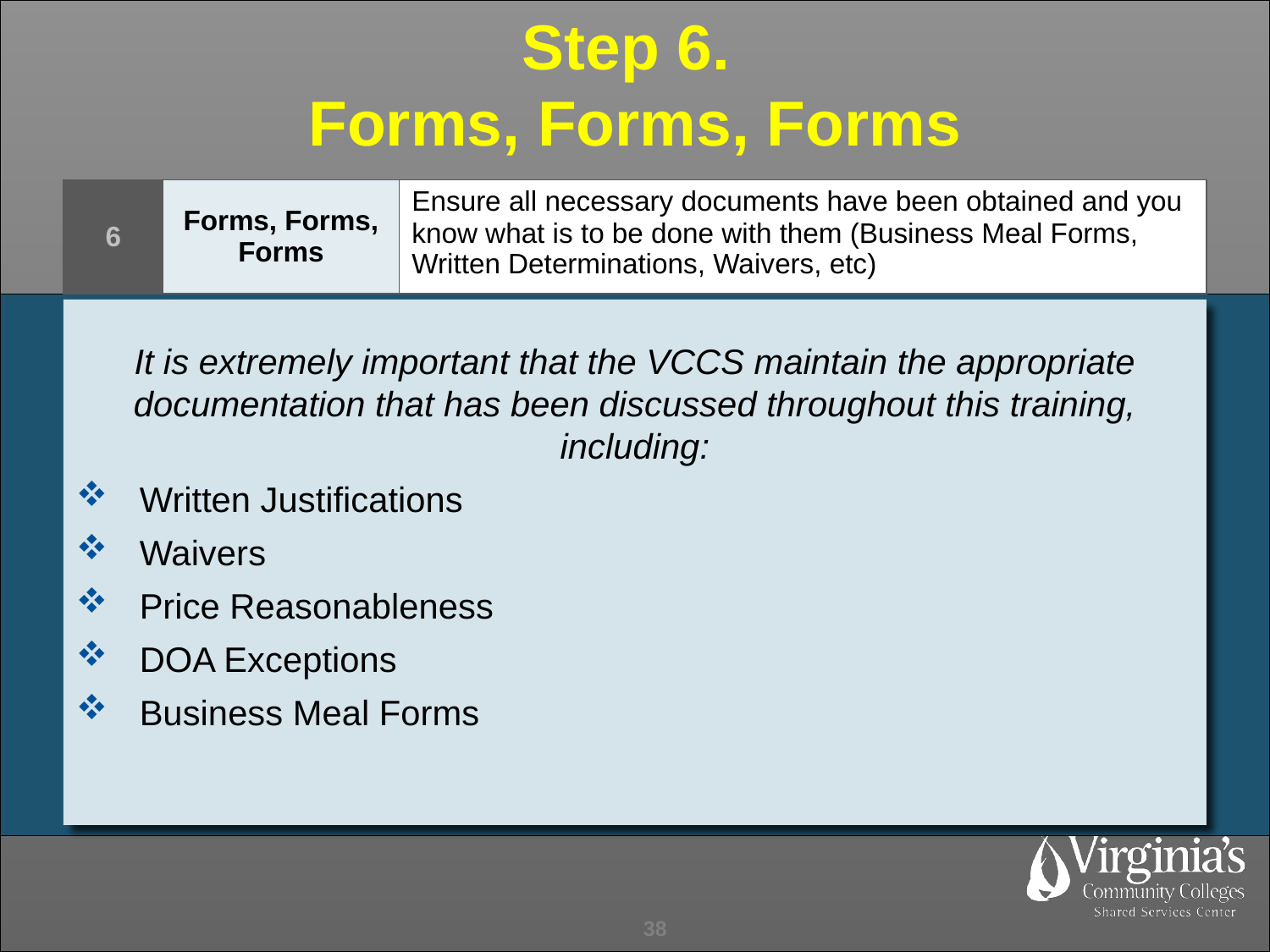

Step 6.
Forms, Forms, Forms
| 6 | Forms, Forms, Forms | Ensure all necessary documents have been obtained and you know what is to be done with them (Business Meal Forms, Written Determinations, Waivers, etc) |
| --- | --- | --- |

It is extremely important that the VCCS maintain the appropriate documentation that has been discussed throughout this training, including:
Written Justifications
Waivers
Price Reasonableness
DOA Exceptions
Business Meal Forms